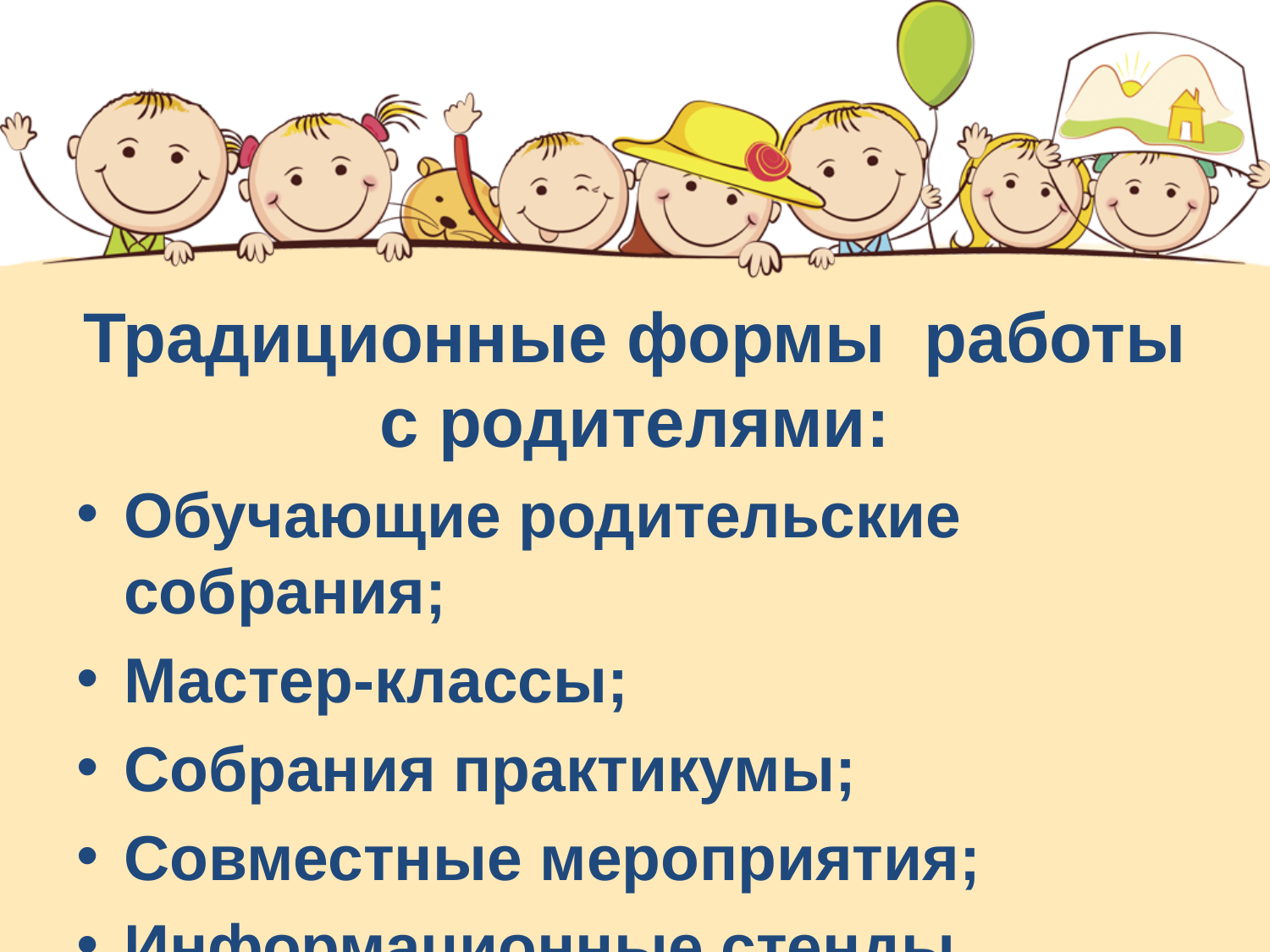

Традиционные формы  работы с родителями:
Обучающие родительские собрания;
Мастер-классы;
Собрания практикумы;
Совместные мероприятия;
Информационные стенды.